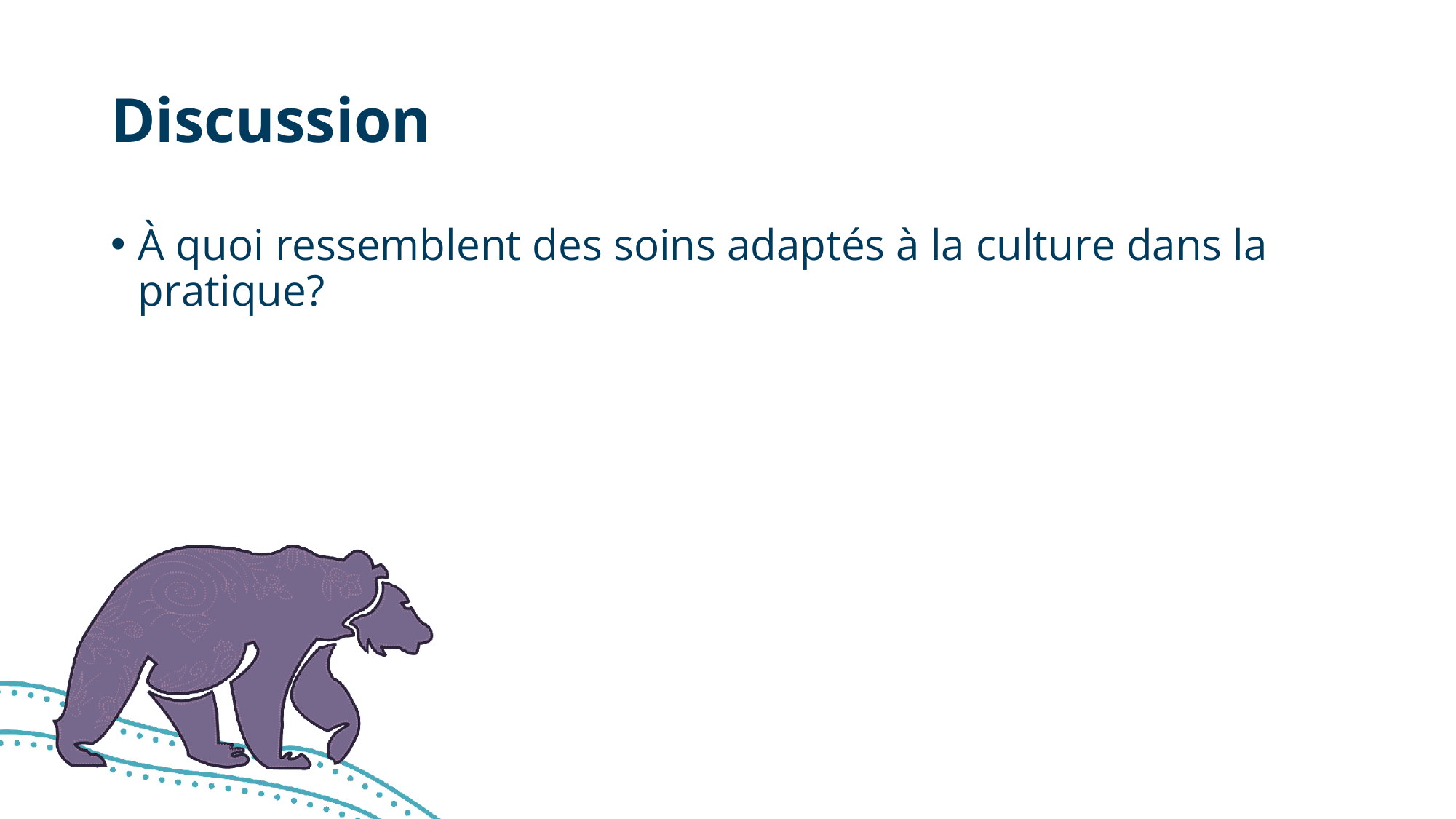

# Discussion
À quoi ressemblent des soins adaptés à la culture dans la pratique?